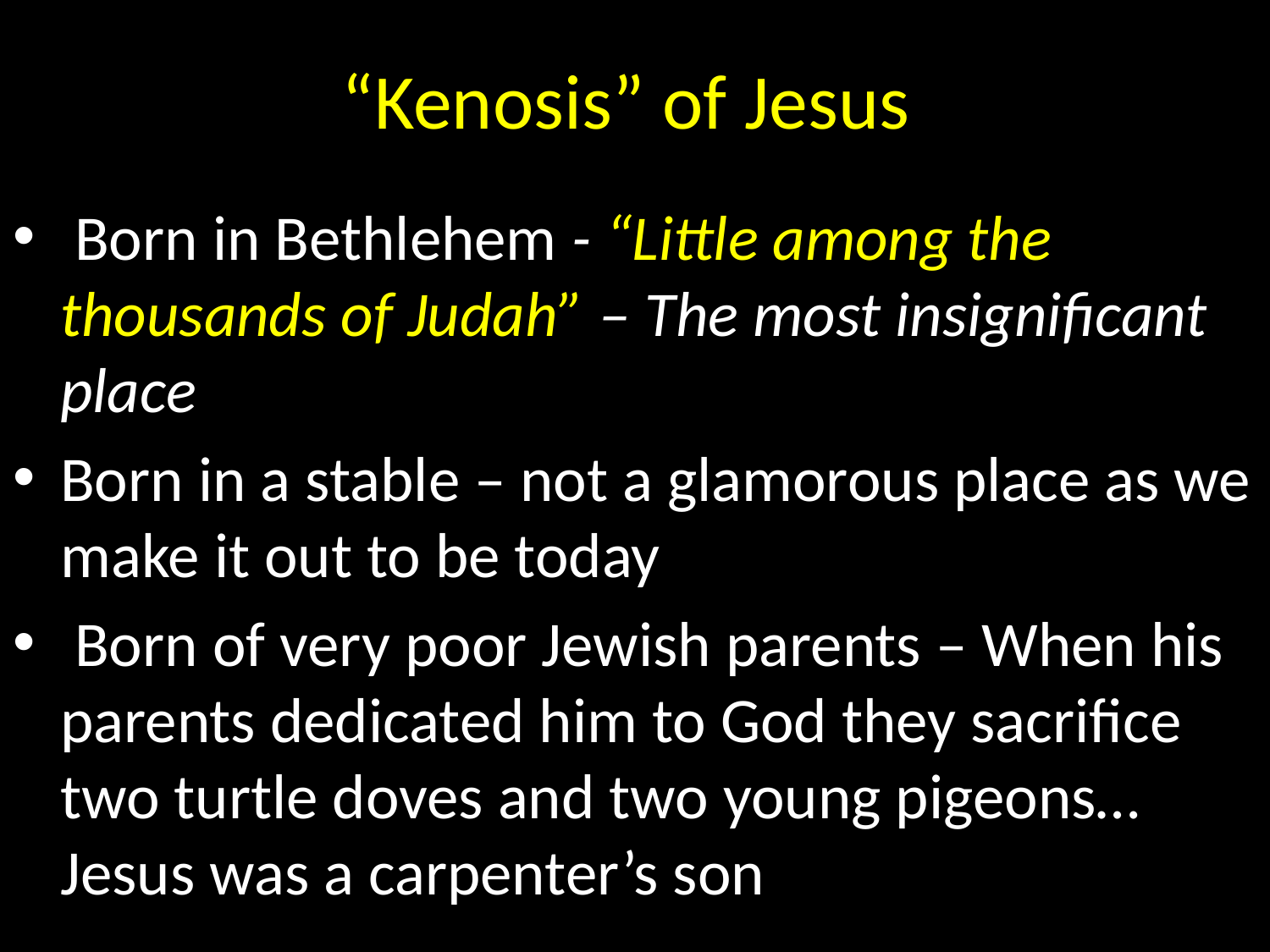

# “Kenosis” of Jesus
 Born in Bethlehem - “Little among the thousands of Judah” – The most insignificant place
Born in a stable – not a glamorous place as we make it out to be today
 Born of very poor Jewish parents – When his parents dedicated him to God they sacrifice two turtle doves and two young pigeons…Jesus was a carpenter’s son